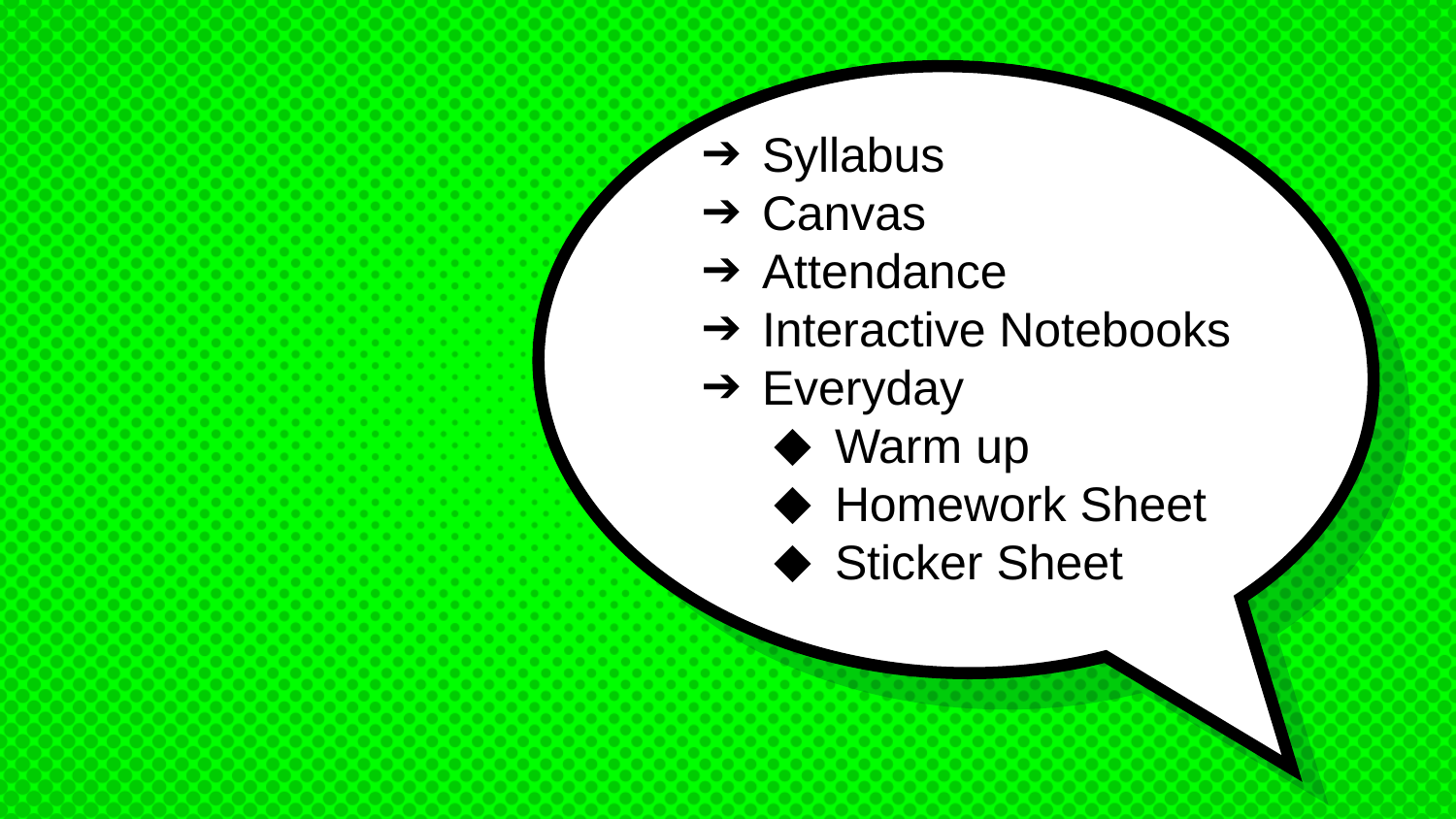

# Syllabus
Canvas
Attendance
Interactive Notebooks
Everyday
Warm up
Homework Sheet
Sticker Sheet